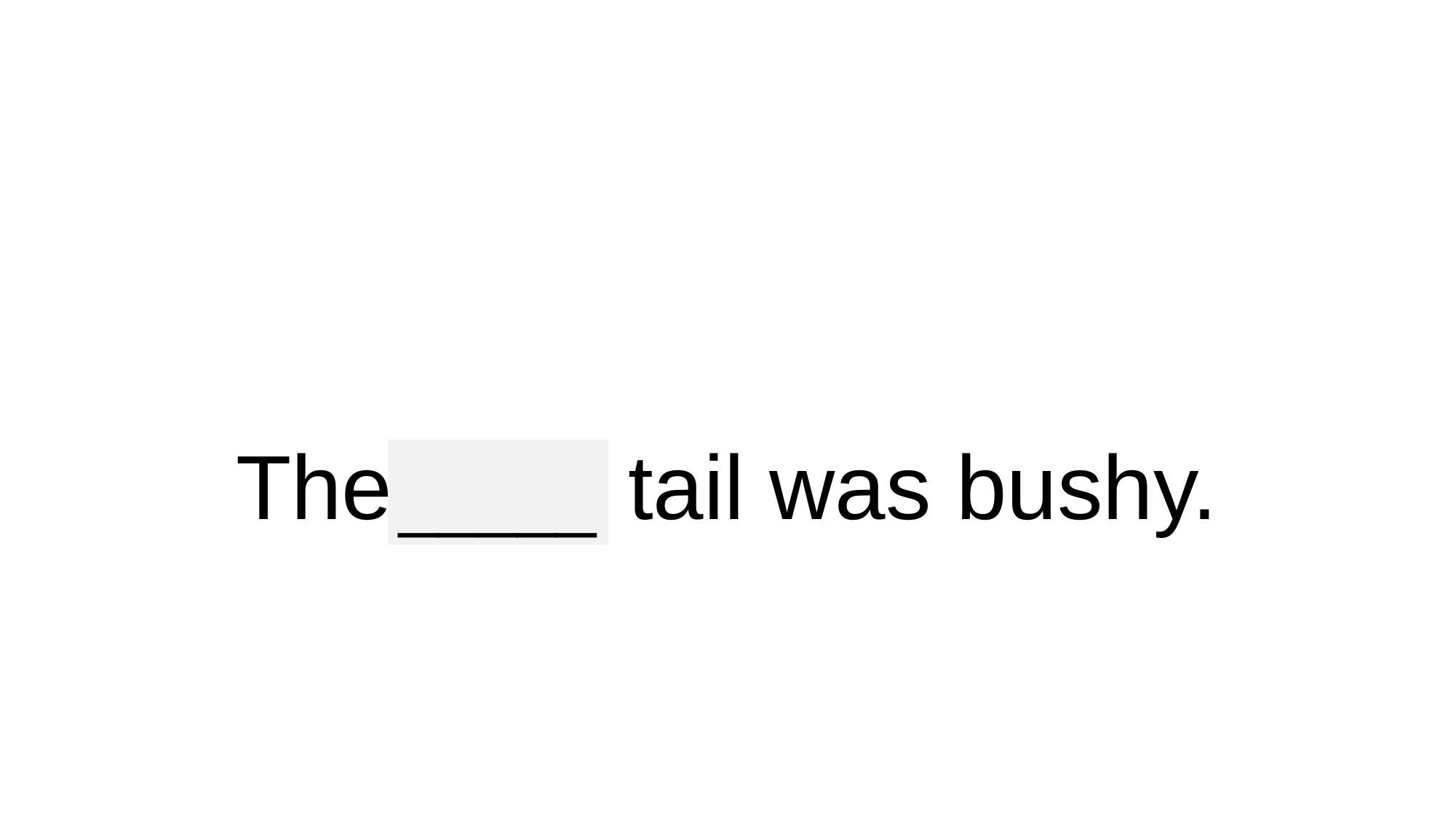

# The fox’s tail was bushy.
_____